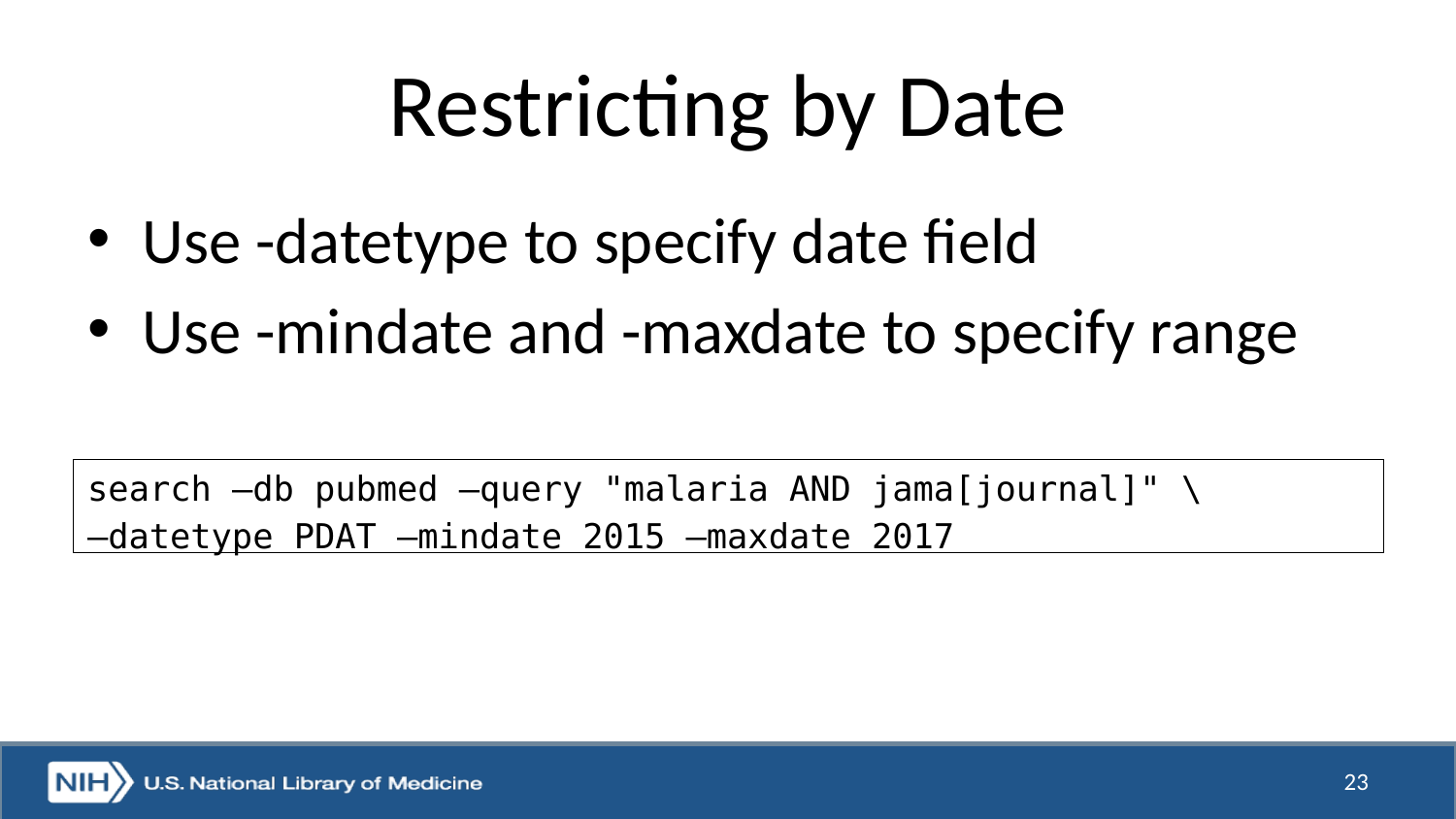

# Restricting by Date
Use -datetype to specify date field
Use -mindate and -maxdate to specify range
search –db pubmed –query "malaria AND jama[journal]" \
–datetype PDAT –mindate 2015 –maxdate 2017
23